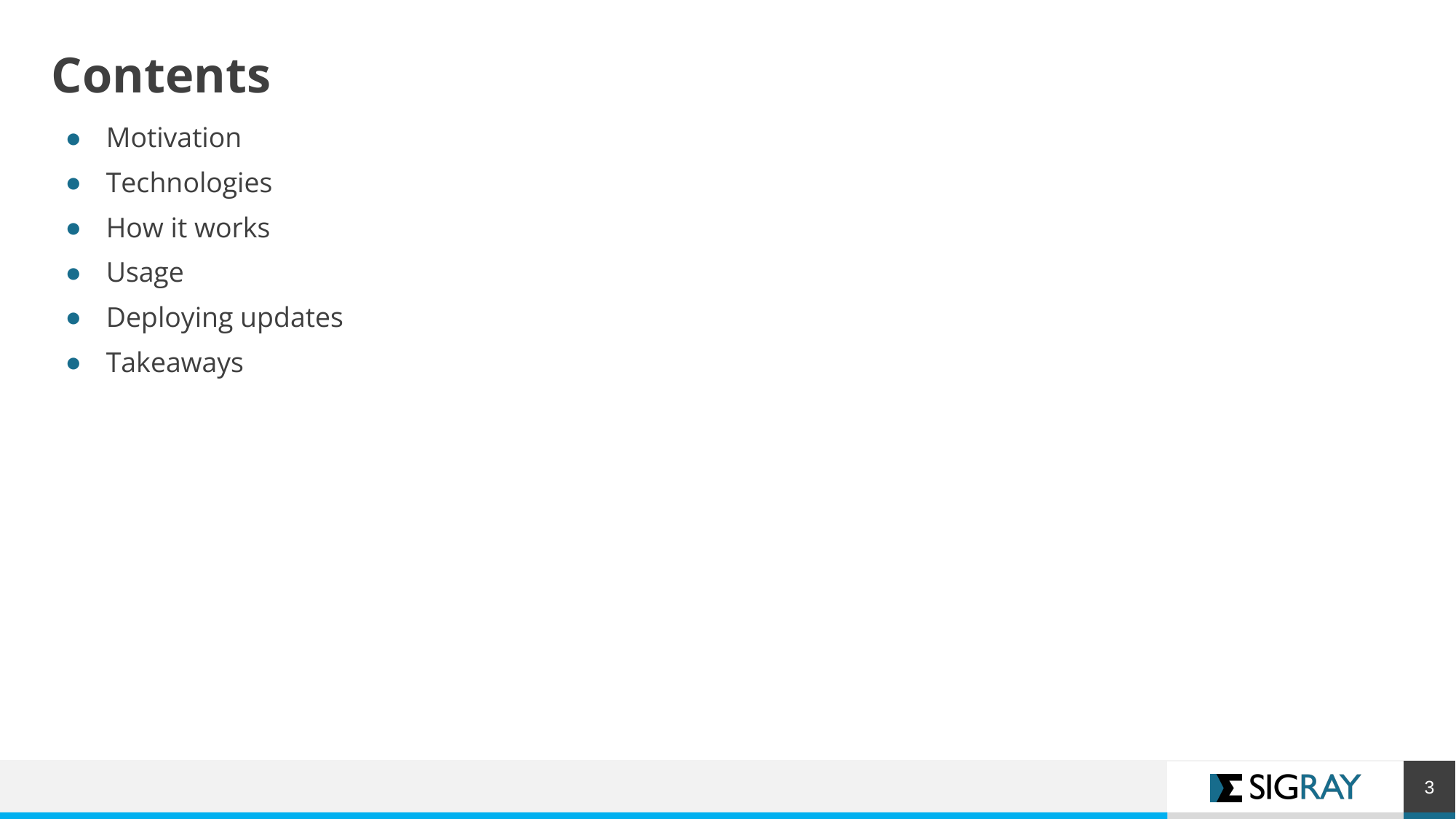

# Contents
Motivation
Technologies
How it works
Usage
Deploying updates
Takeaways

3